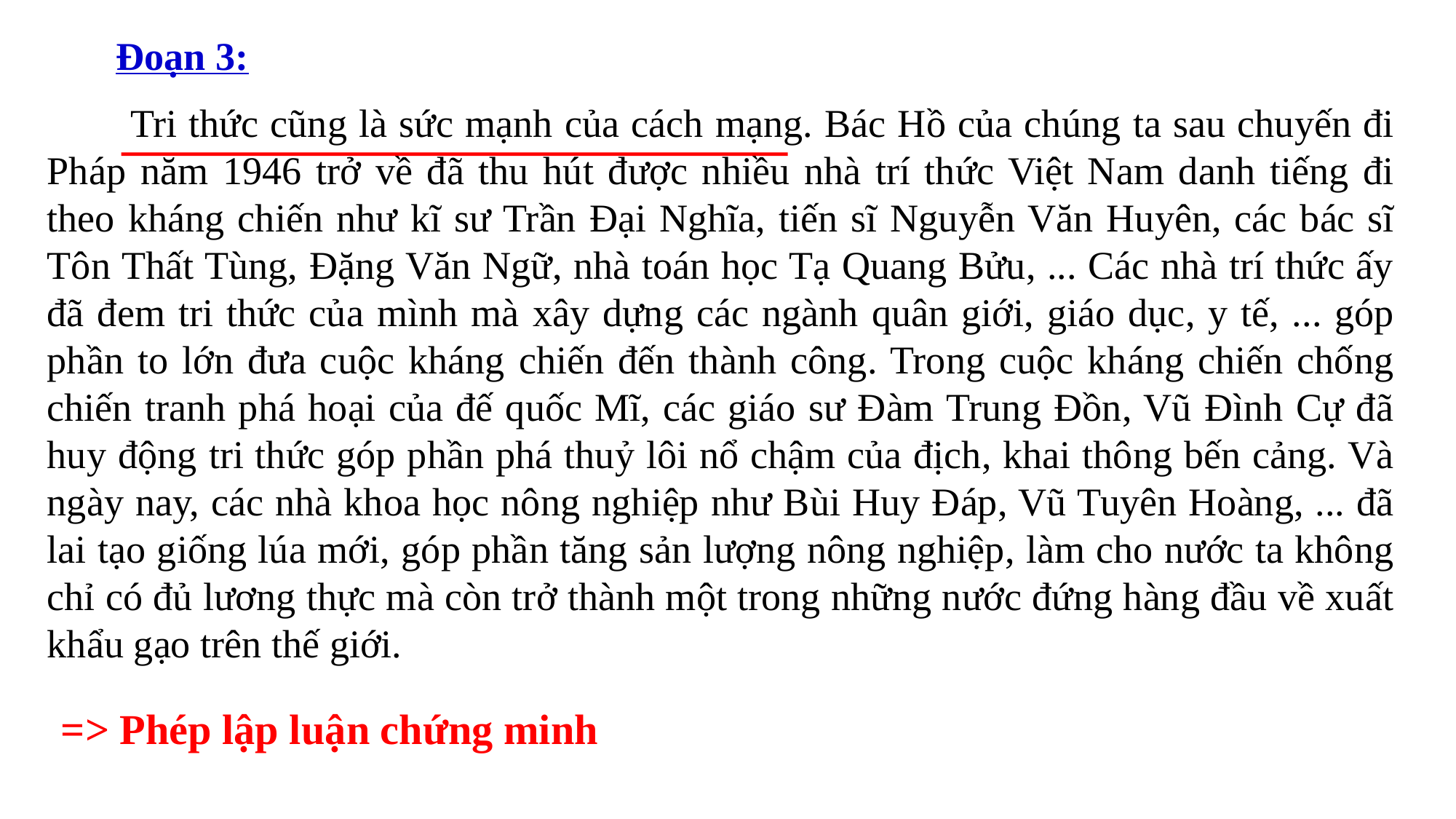

Đoạn 3:
       Tri thức cũng là sức mạnh của cách mạng. Bác Hồ của chúng ta sau chuyến đi Pháp năm 1946 trở về đã thu hút được nhiều nhà trí thức Việt Nam danh tiếng đi theo kháng chiến như kĩ sư Trần Đại Nghĩa, tiến sĩ Nguyễn Văn Huyên, các bác sĩ Tôn Thất Tùng, Đặng Văn Ngữ, nhà toán học Tạ Quang Bửu, ... Các nhà trí thức ấy đã đem tri thức của mình mà xây dựng các ngành quân giới, giáo dục, y tế, ... góp phần to lớn đưa cuộc kháng chiến đến thành công. Trong cuộc kháng chiến chống chiến tranh phá hoại của đế quốc Mĩ, các giáo sư Đàm Trung Đồn, Vũ Đình Cự đã huy động tri thức góp phần phá thuỷ lôi nổ chậm của địch, khai thông bến cảng. Và ngày nay, các nhà khoa học nông nghiệp như Bùi Huy Đáp, Vũ Tuyên Hoàng, ... đã lai tạo giống lúa mới, góp phần tăng sản lượng nông nghiệp, làm cho nước ta không chỉ có đủ lương thực mà còn trở thành một trong những nước đứng hàng đầu về xuất khẩu gạo trên thế giới.

=> Phép lập luận chứng minh